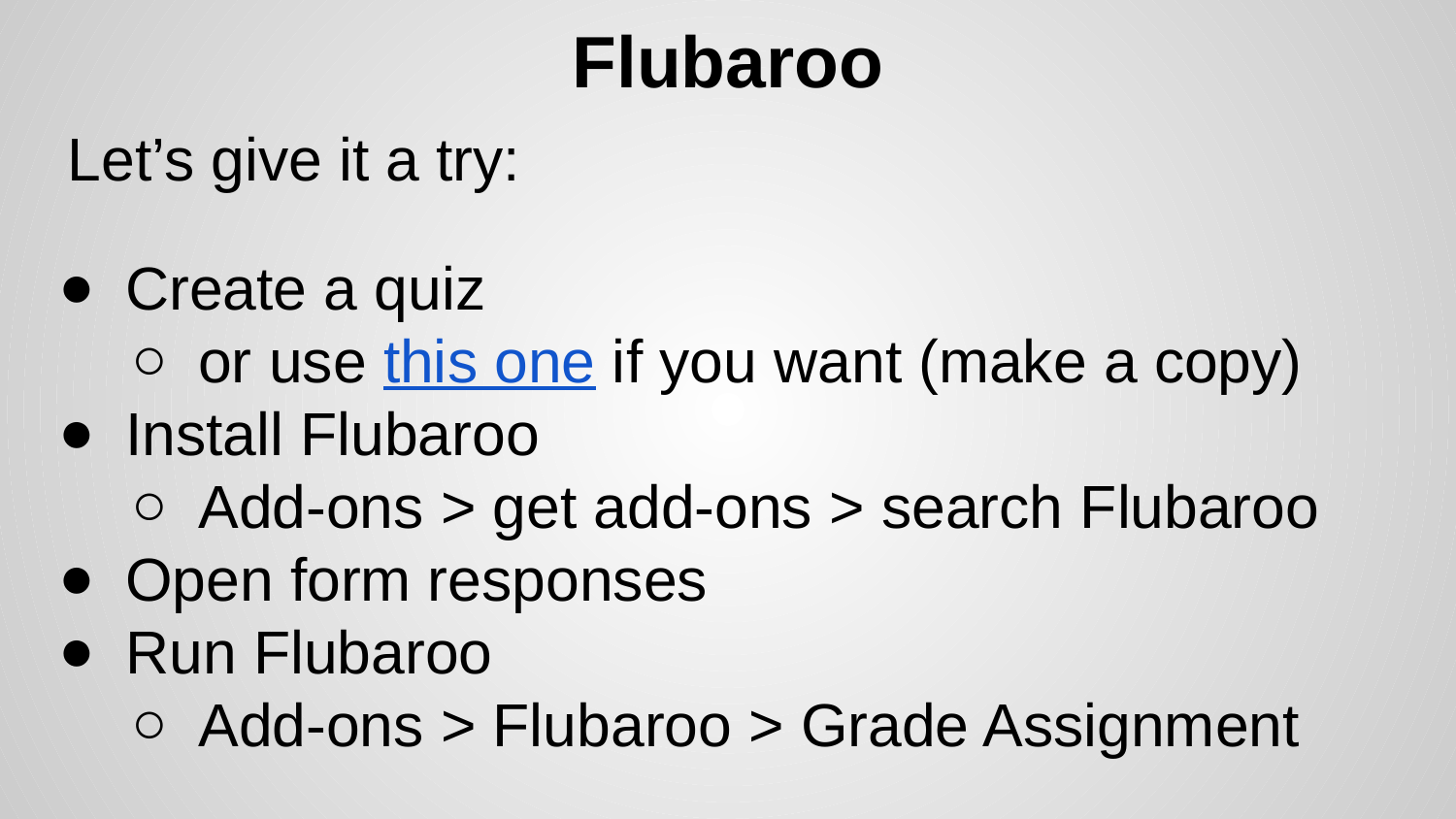

# Flubaroo
Let’s give it a try:
Create a quiz
or use this one if you want (make a copy)
Install Flubaroo
Add-ons > get add-ons > search Flubaroo
Open form responses
Run Flubaroo
Add-ons > Flubaroo > Grade Assignment